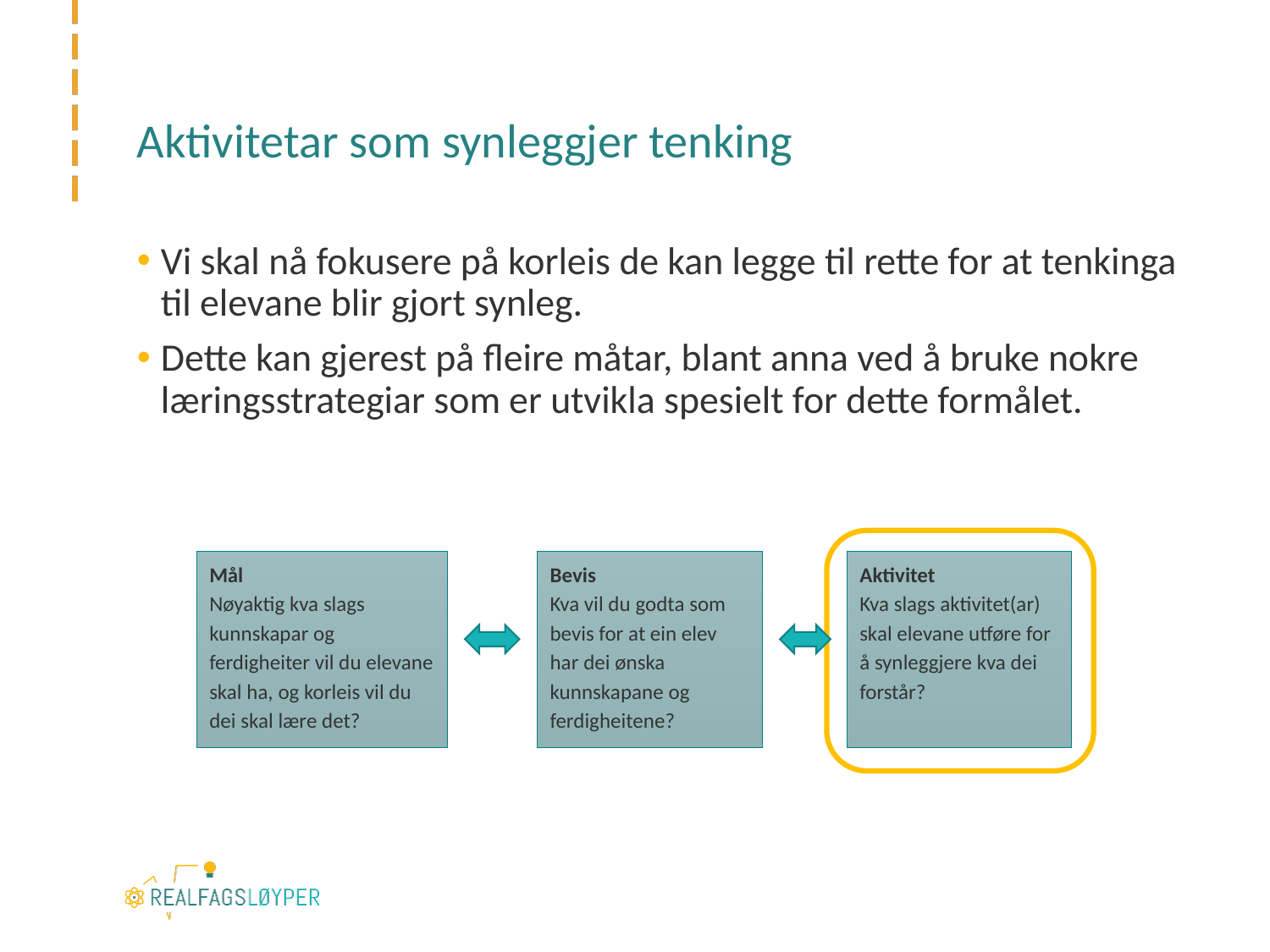

# Aktivitetar som synleggjer tenking
Vi skal nå fokusere på korleis de kan legge til rette for at tenkinga til elevane blir gjort synleg.
Dette kan gjerest på fleire måtar, blant anna ved å bruke nokre læringsstrategiar som er utvikla spesielt for dette formålet.

Mål
Nøyaktig kva slags kunnskapar og ferdigheiter vil du elevane skal ha, og korleis vil du dei skal lære det?
Bevis
Kva vil du godta som bevis for at ein elev har dei ønska kunnskapane og ferdigheitene?
Aktivitet
Kva slags aktivitet(ar) skal elevane utføre for å synleggjere kva dei forstår?